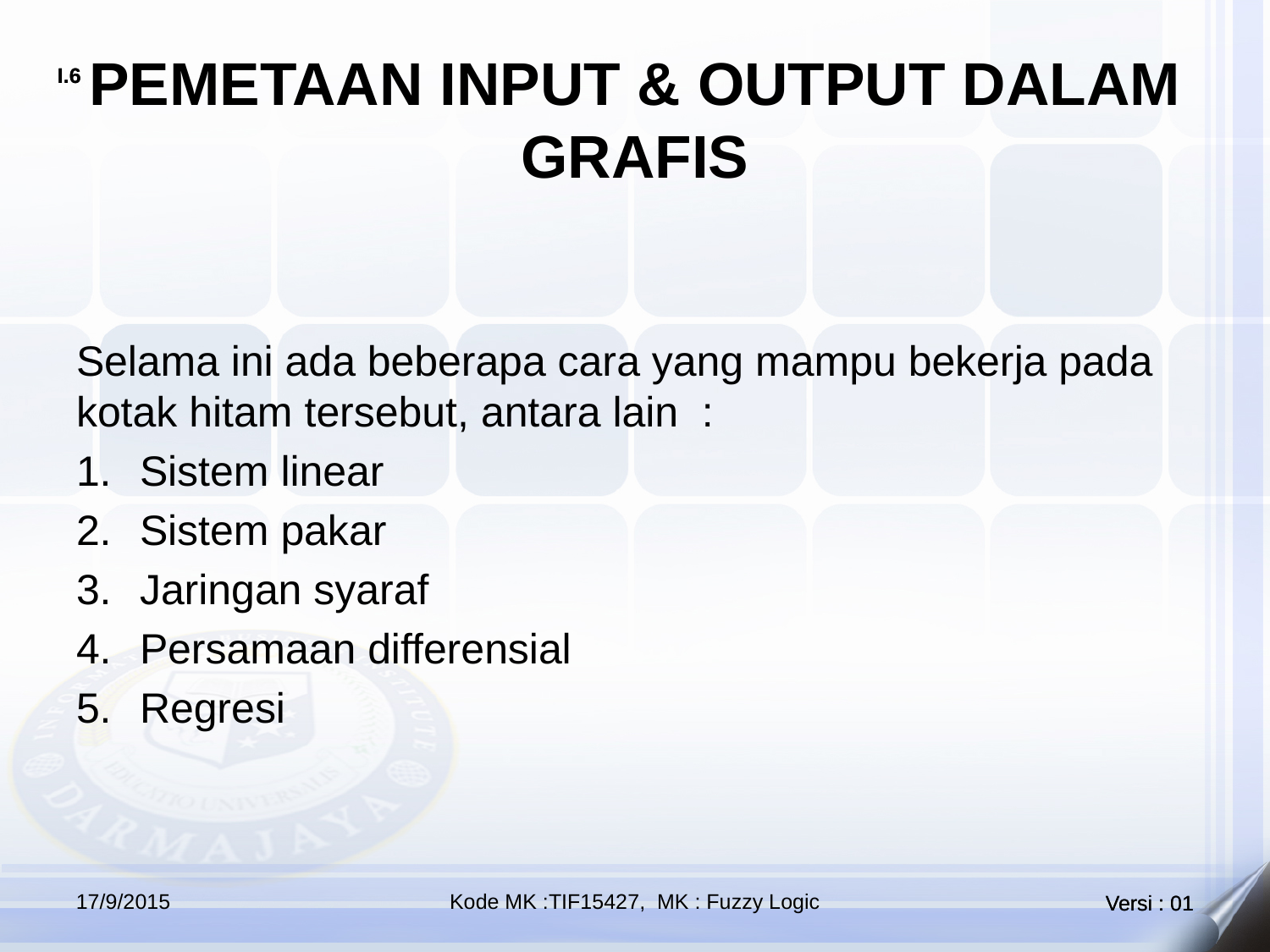

# PEMETAAN INPUT & OUTPUT DALAM GRAFIS
Selama ini ada beberapa cara yang mampu bekerja pada kotak hitam tersebut, antara lain  :
Sistem linear
Sistem pakar
Jaringan syaraf
Persamaan differensial
Regresi
17/9/2015
Kode MK :TIF15427,  MK : Fuzzy Logic